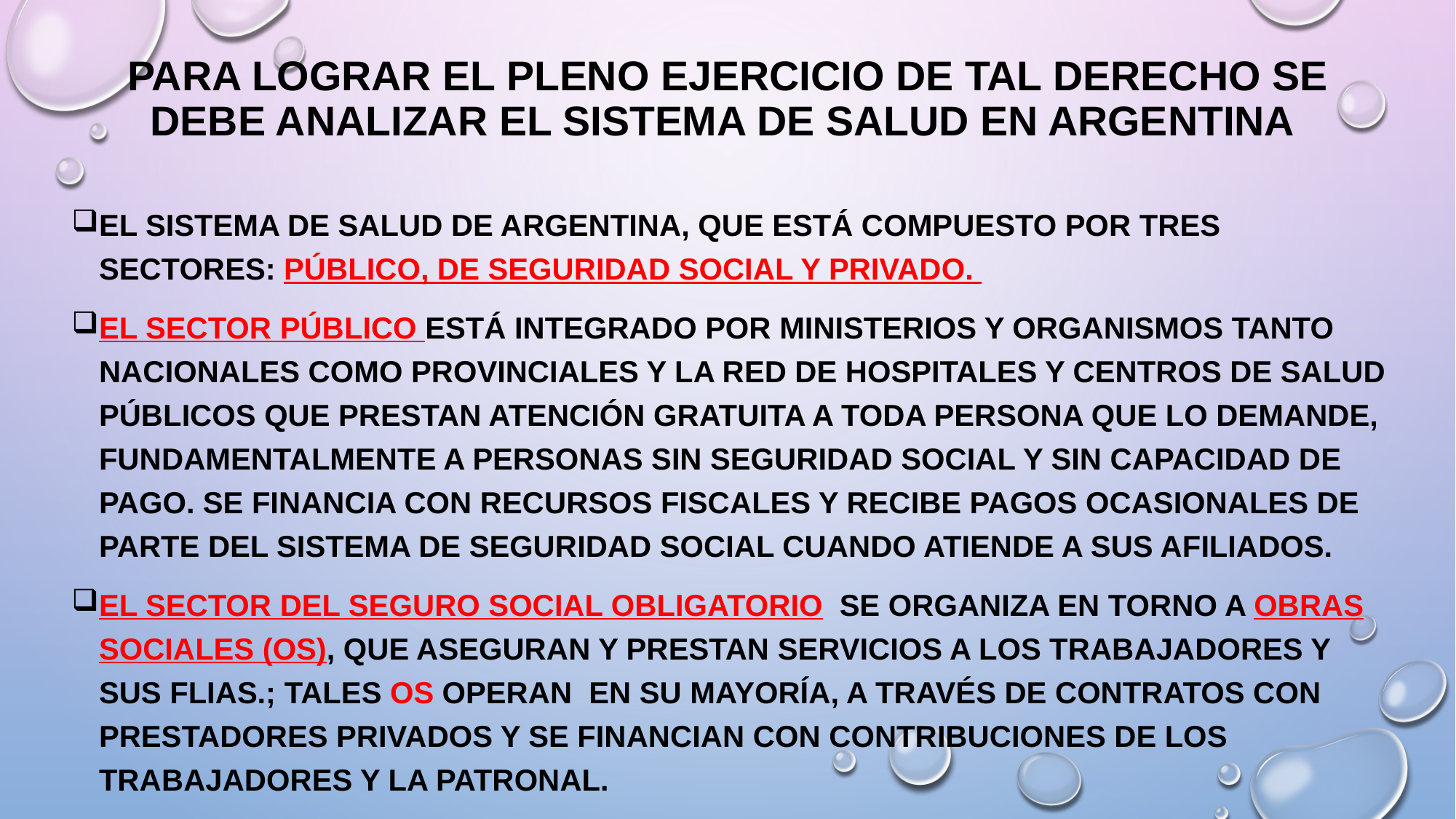

# Para lograr el pleno ejercicio de tal derecho se debe analizar el sistema de salud en argentina
el sistema de salud de Argentina, que está compuesto por tres sectores: público, de seguridad social y privado.
El sector público está integrado por MINISTERIOS Y ORGANISMOS TANTO NACIONALES COMO PROVINCIALES Y la red de hospitales y centros de salud públicos que prestan atención gratuita a toda persona que lo demande, fundamentalmente a personas sin seguridad social y sin capacidad de pago. Se financia con recursos fiscales y recibe pagos ocasionales de parte del sistema de seguridad social cuando atiende a sus afiliados.
El sector del seguro social obligatorio  se organiza en torno a Obras Sociales (OS), que aseguran y prestan servicios a los trabajadores y sus Flias.; TALES os operan  EN SU MAYORÍA, a través de contratos con prestadores privados y se financian con contribuciones de los trabajadores y la patronal.